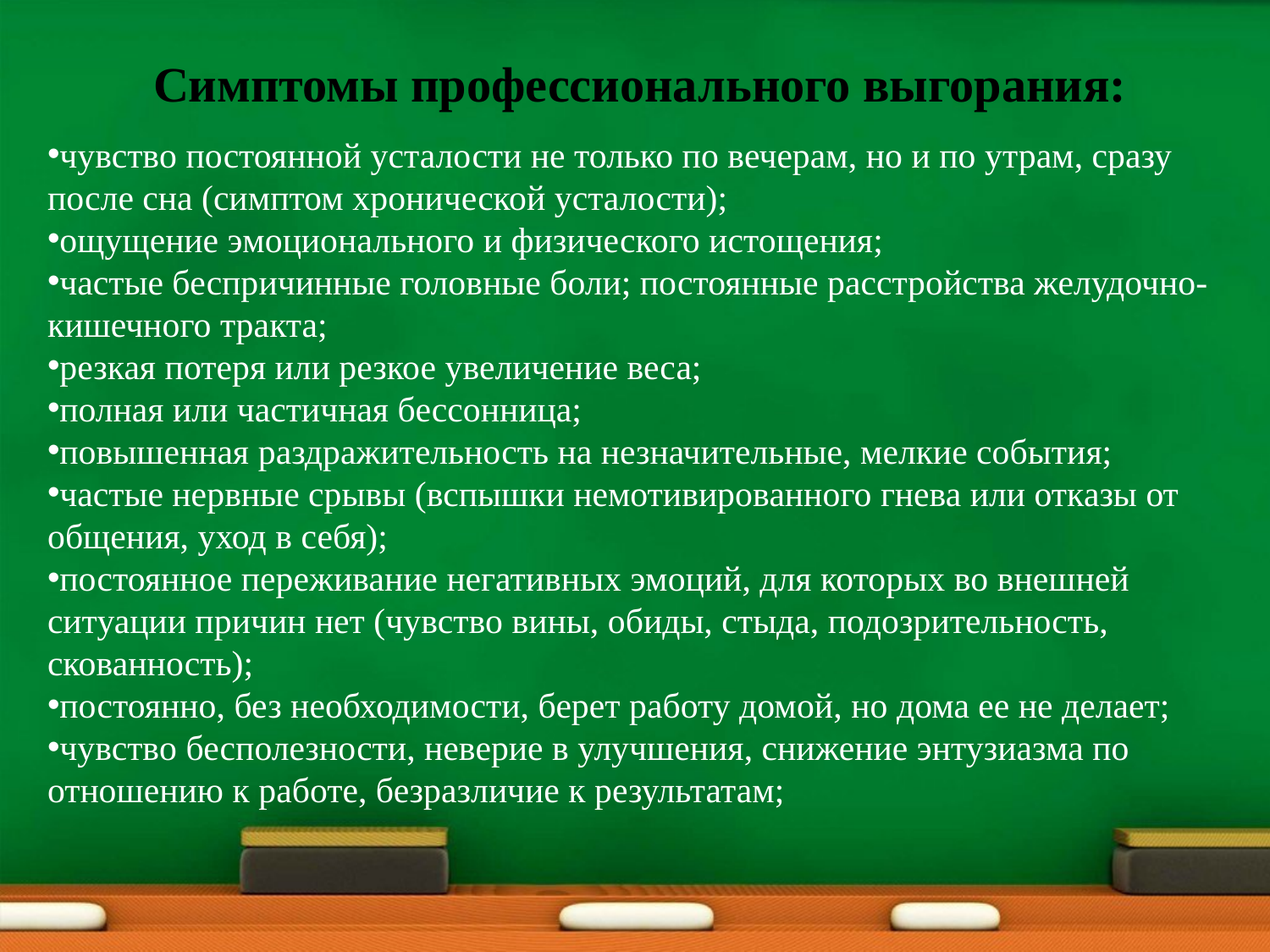

Симптомы профессионального выгорания:
чувство постоянной усталости не только по вечерам, но и по утрам, сразу после сна (симптом хронической усталости);
ощущение эмоционального и физического истощения;
частые беспричинные головные боли; постоянные расстройства желудочно-кишечного тракта;
резкая потеря или резкое увеличение веса;
полная или частичная бессонница;
повышенная раздражительность на незначительные, мелкие события;
частые нервные срывы (вспышки немотивированного гнева или отказы от общения, уход в себя);
постоянное переживание негативных эмоций, для которых во внешней ситуации причин нет (чувство вины, обиды, стыда, подозрительность, скованность);
постоянно, без необходимости, берет работу домой, но дома ее не делает;
чувство бесполезности, неверие в улучшения, снижение энтузиазма по отношению к работе, безразличие к результатам;